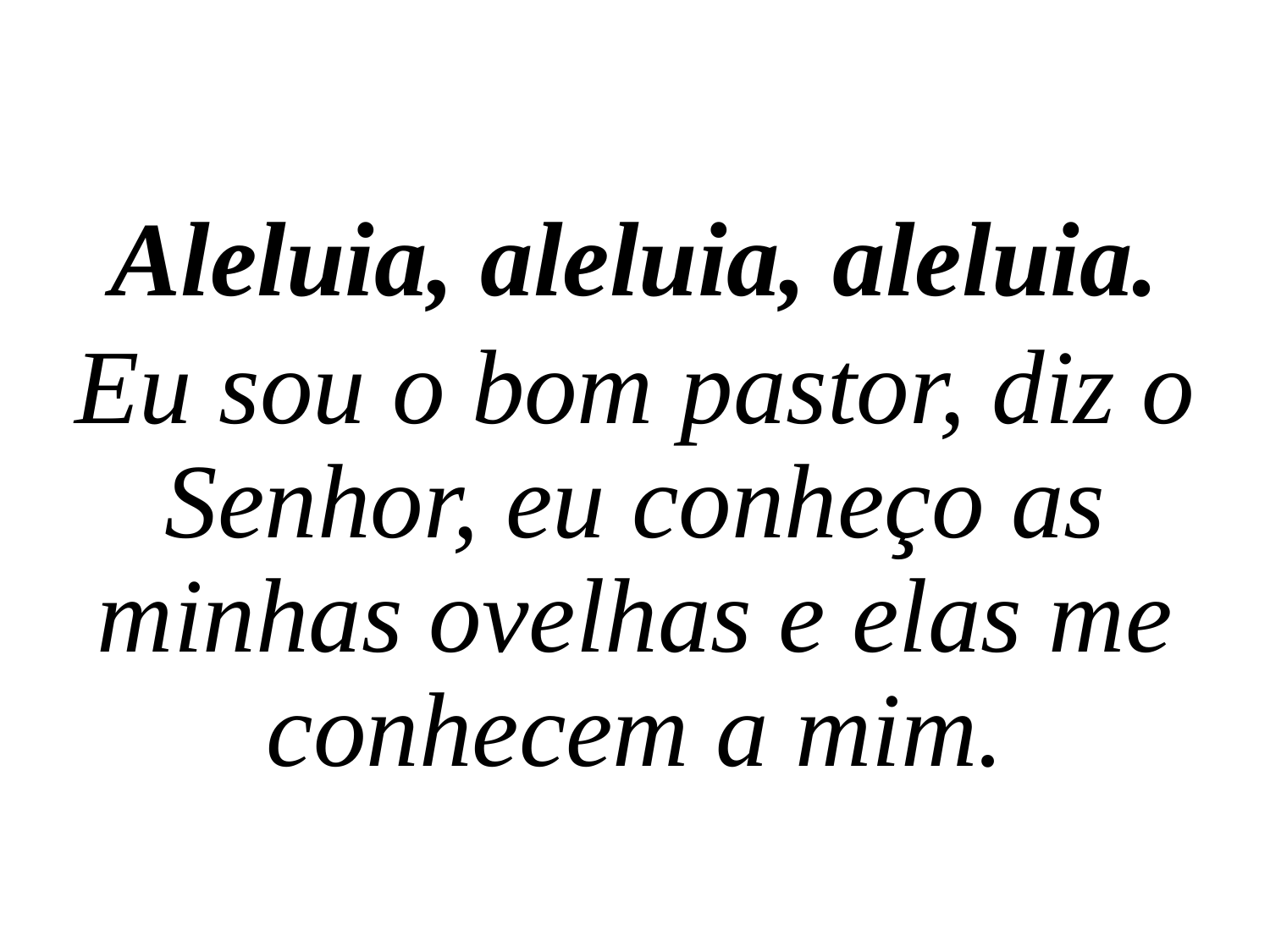

Aleluia, aleluia, aleluia.
Eu sou o bom pastor, diz o Senhor, eu conheço as minhas ovelhas e elas me conhecem a mim.